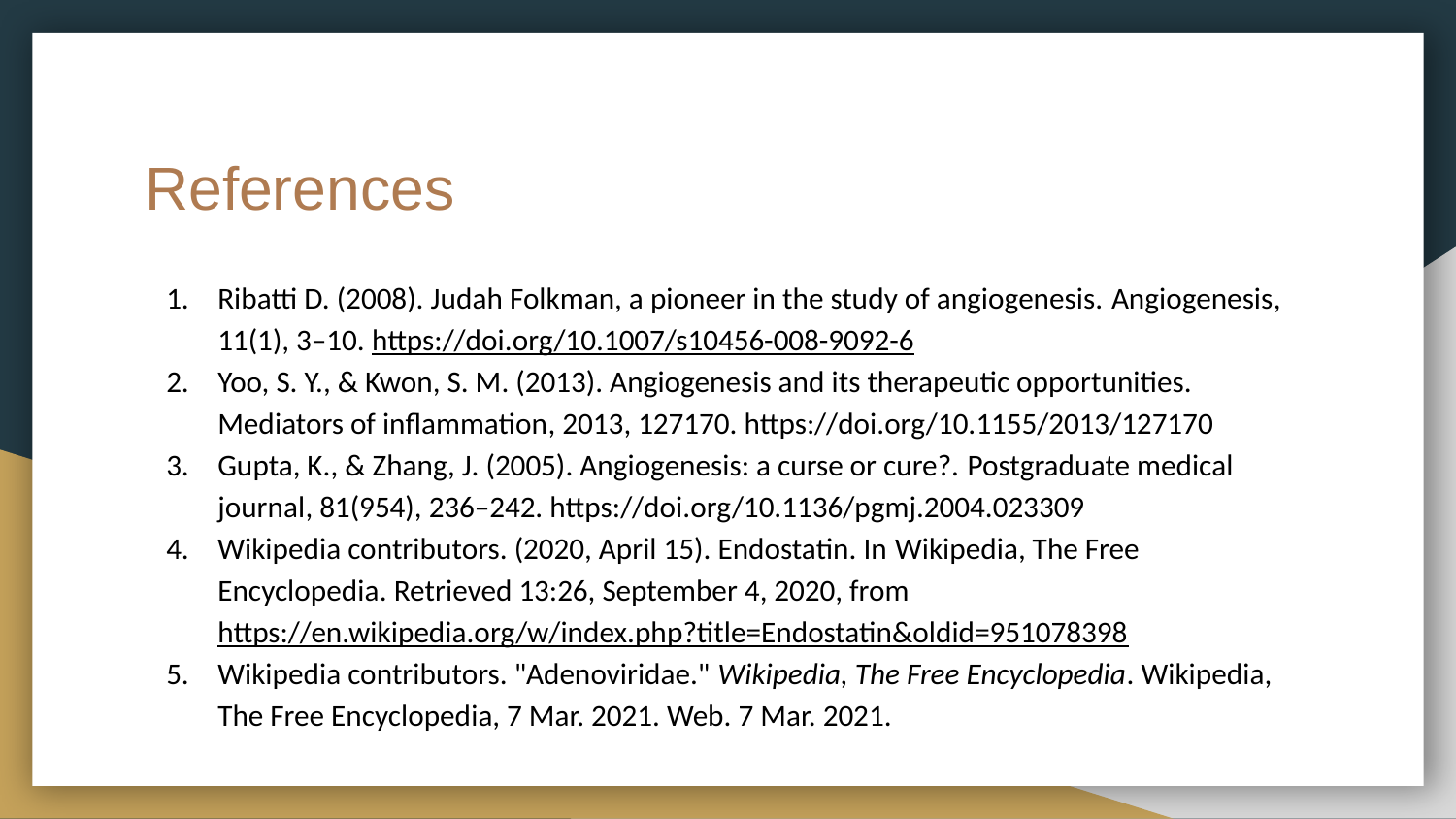

# References
Ribatti D. (2008). Judah Folkman, a pioneer in the study of angiogenesis. Angiogenesis, 11(1), 3–10. https://doi.org/10.1007/s10456-008-9092-6
Yoo, S. Y., & Kwon, S. M. (2013). Angiogenesis and its therapeutic opportunities. Mediators of inflammation, 2013, 127170. https://doi.org/10.1155/2013/127170
Gupta, K., & Zhang, J. (2005). Angiogenesis: a curse or cure?. Postgraduate medical journal, 81(954), 236–242. https://doi.org/10.1136/pgmj.2004.023309
Wikipedia contributors. (2020, April 15). Endostatin. In Wikipedia, The Free Encyclopedia. Retrieved 13:26, September 4, 2020, from https://en.wikipedia.org/w/index.php?title=Endostatin&oldid=951078398
Wikipedia contributors. "Adenoviridae." Wikipedia, The Free Encyclopedia. Wikipedia, The Free Encyclopedia, 7 Mar. 2021. Web. 7 Mar. 2021.